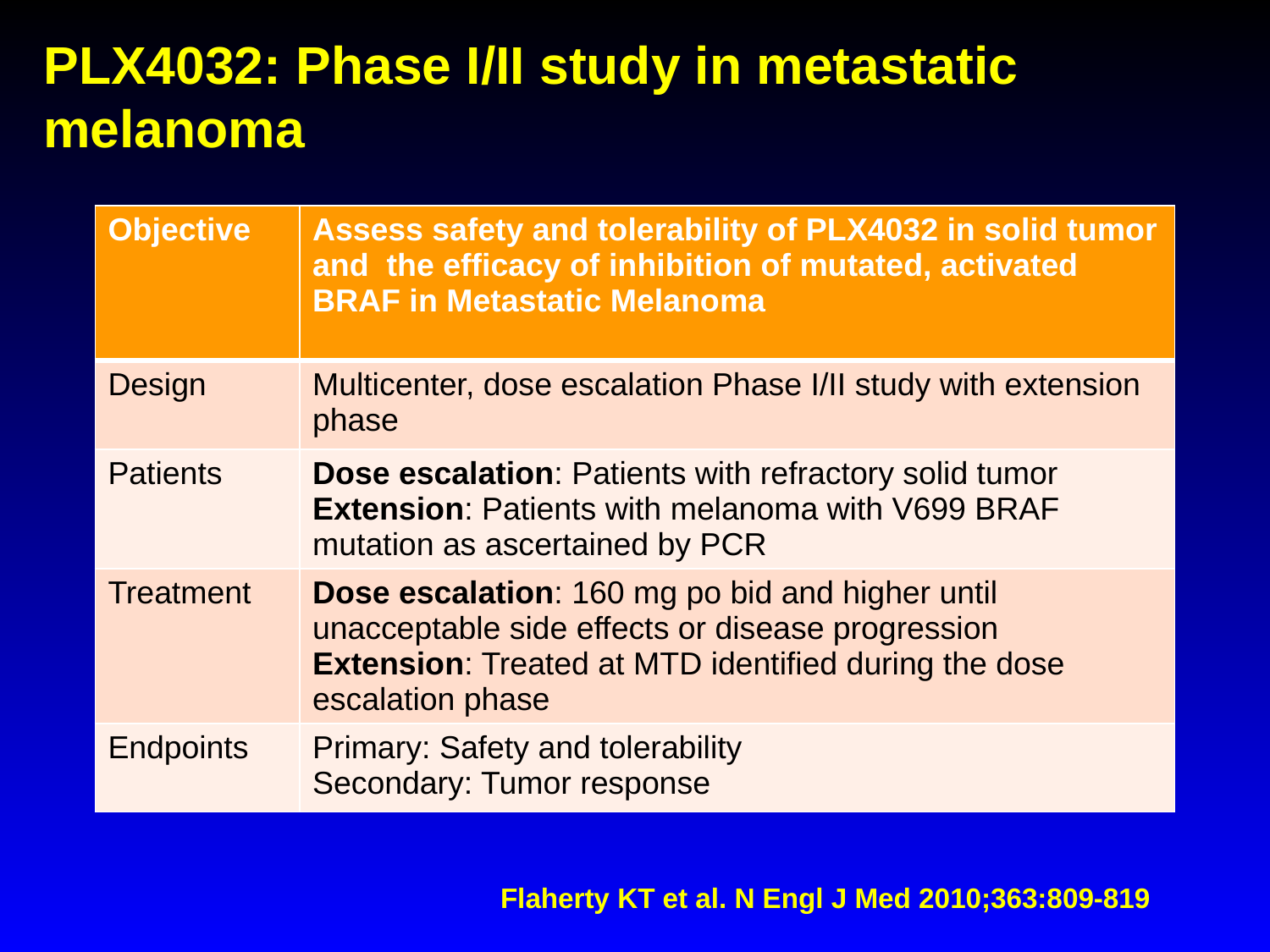

# PLX4032: Phase I/II study in metastatic melanoma
| Objective | Assess safety and tolerability of PLX4032 in solid tumor and the efficacy of inhibition of mutated, activated BRAF in Metastatic Melanoma |
| --- | --- |
| Design | Multicenter, dose escalation Phase I/II study with extension phase |
| Patients | Dose escalation: Patients with refractory solid tumor Extension: Patients with melanoma with V699 BRAF mutation as ascertained by PCR |
| Treatment | Dose escalation: 160 mg po bid and higher until unacceptable side effects or disease progression Extension: Treated at MTD identified during the dose escalation phase |
| Endpoints | Primary: Safety and tolerability Secondary: Tumor response |
Flaherty KT et al. N Engl J Med 2010;363:809-819